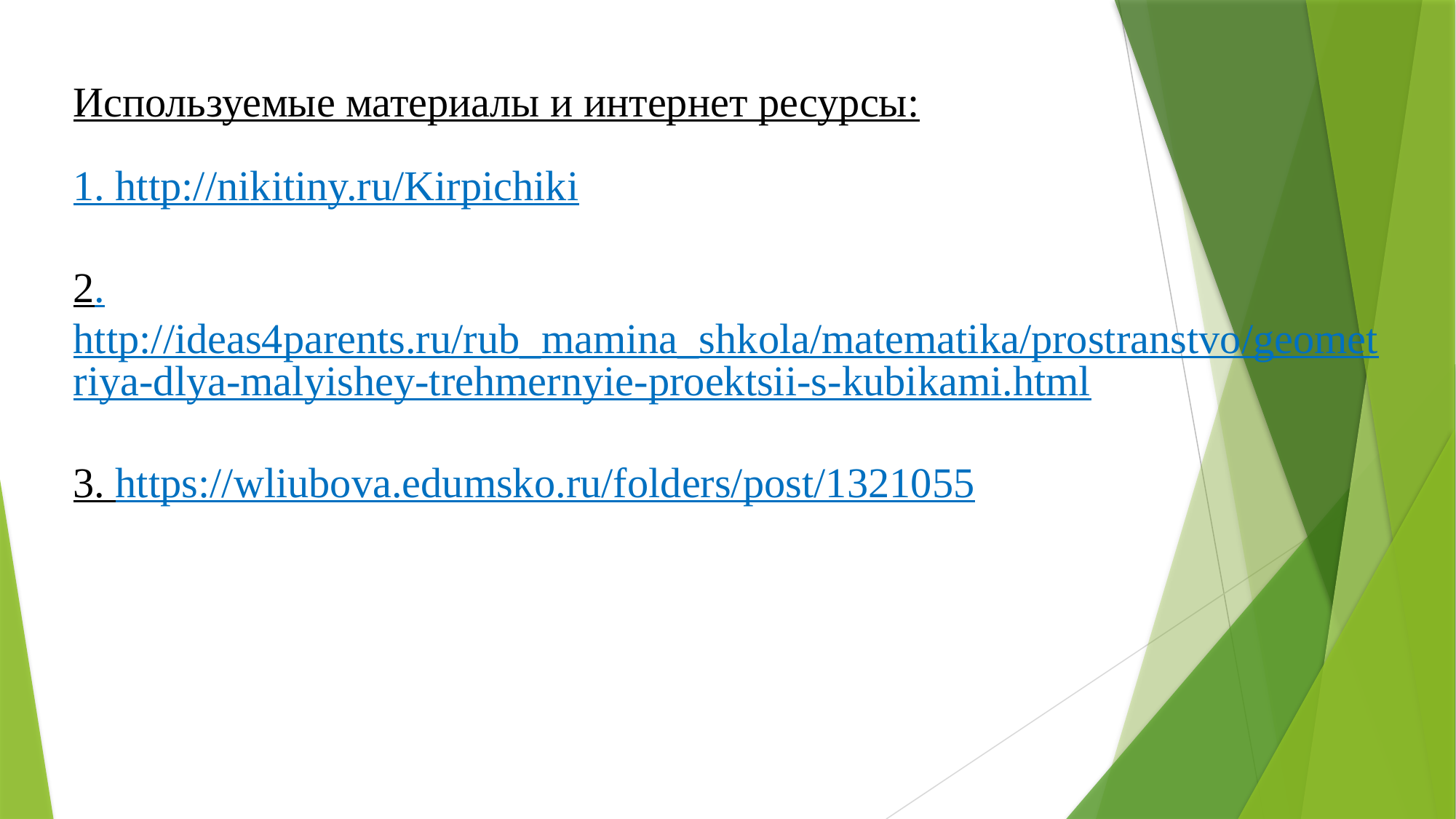

Используемые материалы и интернет ресурсы:

1. http://nikitiny.ru/Kirpichiki

2.http://ideas4parents.ru/rub_mamina_shkola/matematika/prostranstvo/geometriya-dlya-malyishey-trehmernyie-proektsii-s-kubikami.html

3. https://wliubova.edumsko.ru/folders/post/1321055